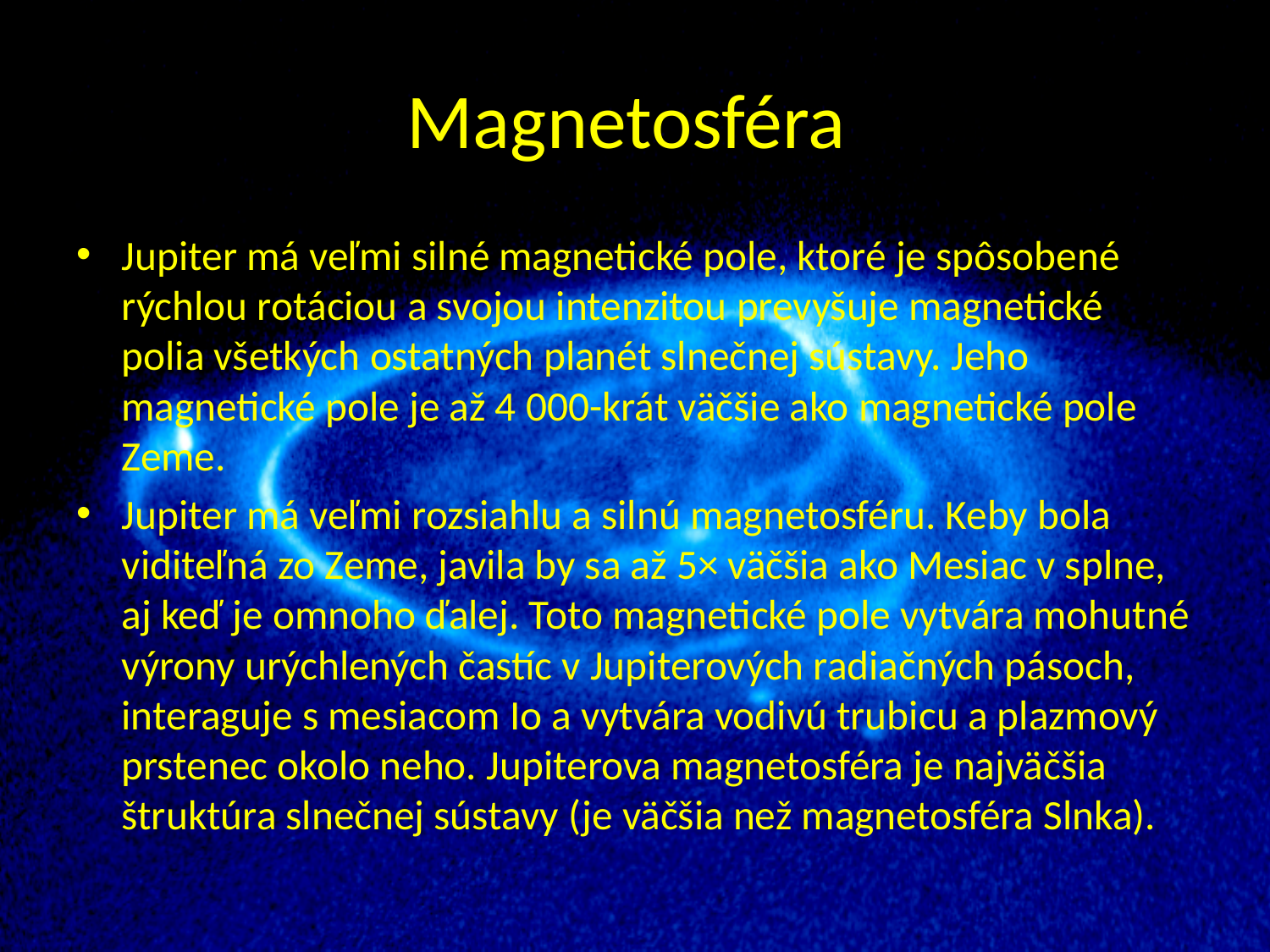

# Magnetosféra
Jupiter má veľmi silné magnetické pole, ktoré je spôsobené rýchlou rotáciou a svojou intenzitou prevyšuje magnetické polia všetkých ostatných planét slnečnej sústavy. Jeho magnetické pole je až 4 000-krát väčšie ako magnetické pole Zeme.
Jupiter má veľmi rozsiahlu a silnú magnetosféru. Keby bola viditeľná zo Zeme, javila by sa až 5× väčšia ako Mesiac v splne, aj keď je omnoho ďalej. Toto magnetické pole vytvára mohutné výrony urýchlených častíc v Jupiterových radiačných pásoch, interaguje s mesiacom Io a vytvára vodivú trubicu a plazmový prstenec okolo neho. Jupiterova magnetosféra je najväčšia štruktúra slnečnej sústavy (je väčšia než magnetosféra Slnka).